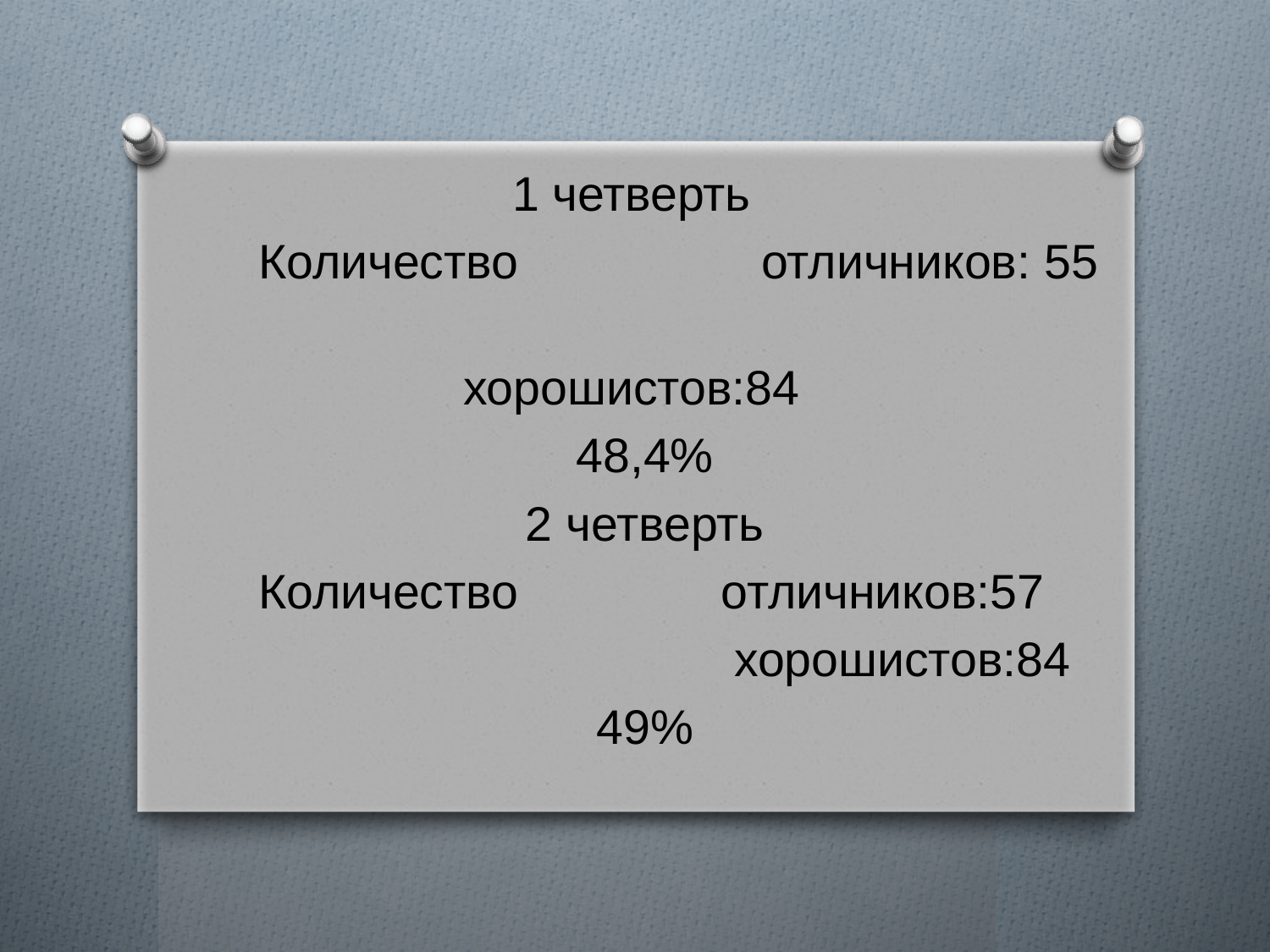

1 четверть
     Количество                  отличников: 55
                                            хорошистов:84
48,4%
2 четверть
 Количество               отличников:57
                                      хорошистов:84
49%